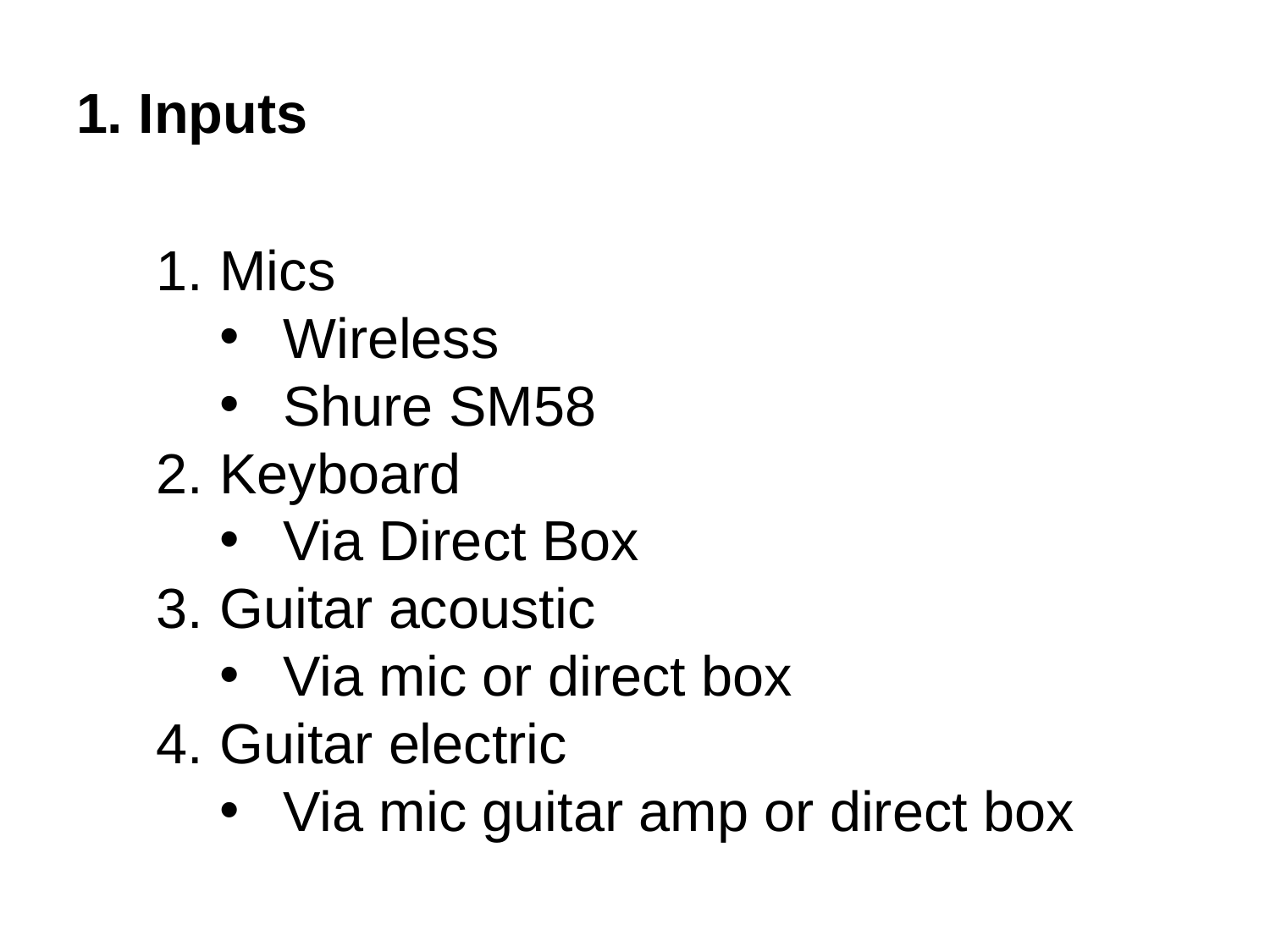

1. Inputs

Mics
Wireless
Shure SM58
Keyboard
Via Direct Box
Guitar acoustic
Via mic or direct box
Guitar electric
Via mic guitar amp or direct box